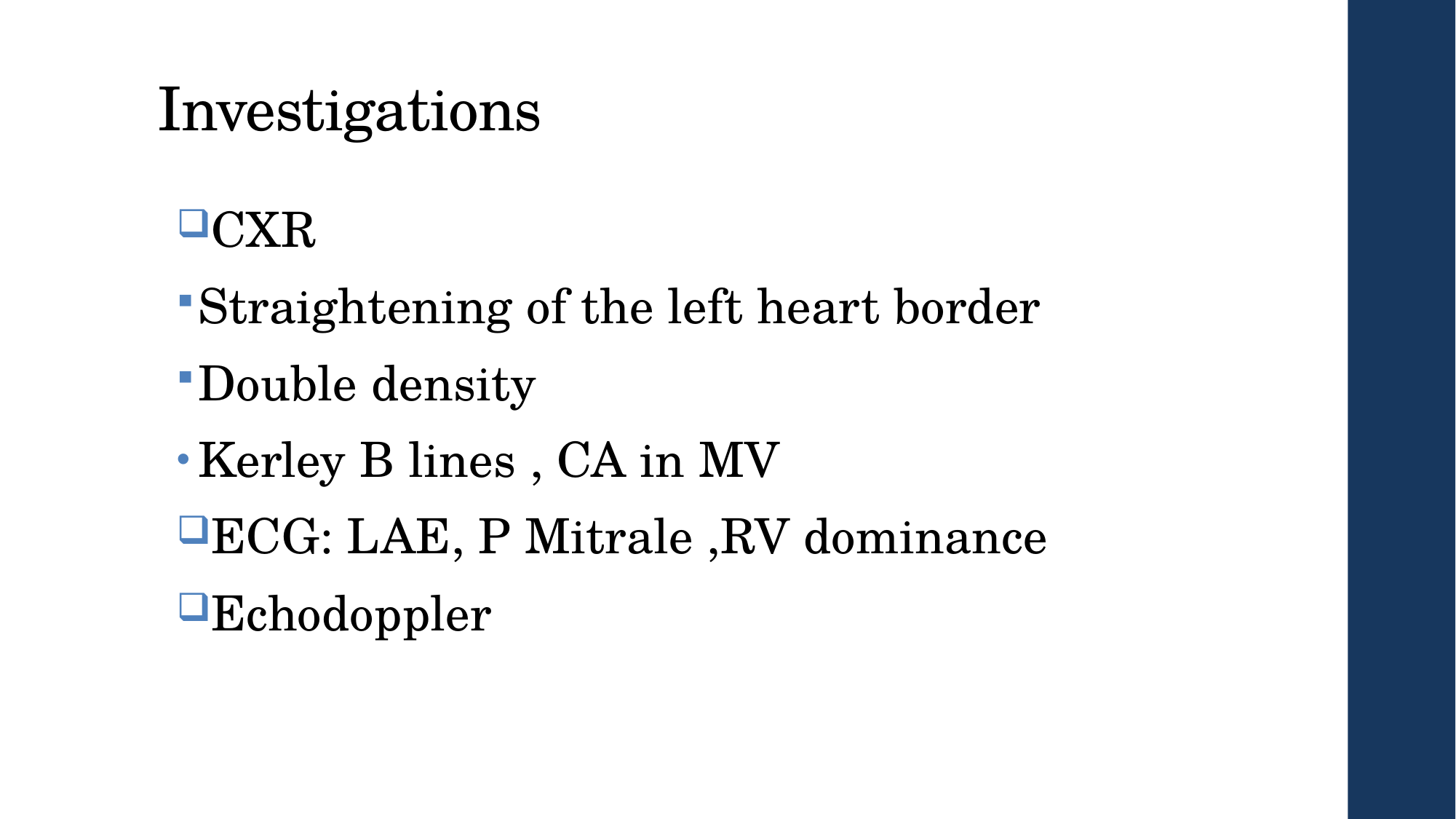

# Investigations
CXR
Straightening of the left heart border
Double density
Kerley B lines , CA in MV
ECG: LAE, P Mitrale ,RV dominance
Echodoppler